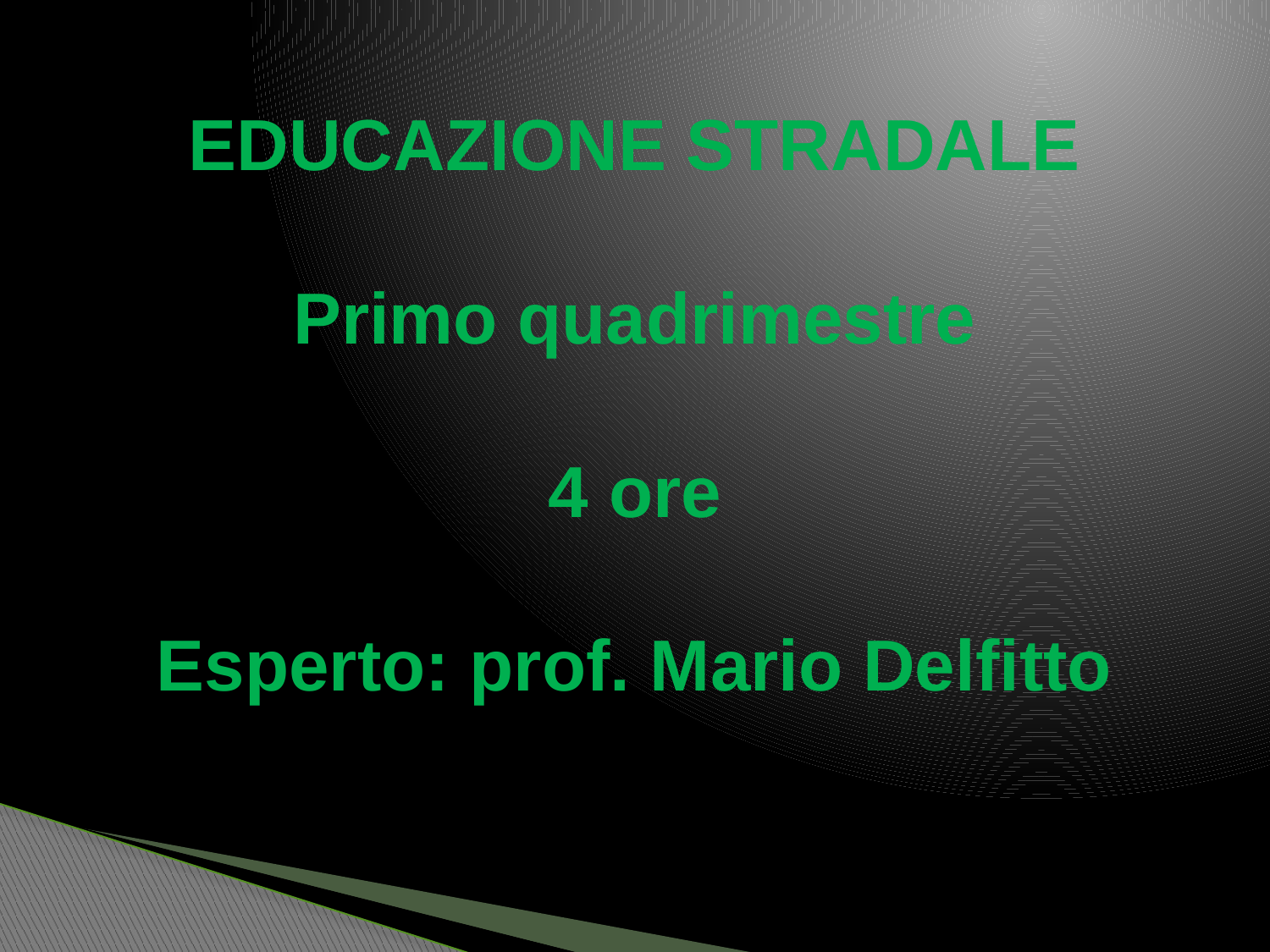

# EDUCAZIONE STRADALE Primo quadrimestre 4 ore Esperto: prof. Mario Delfitto